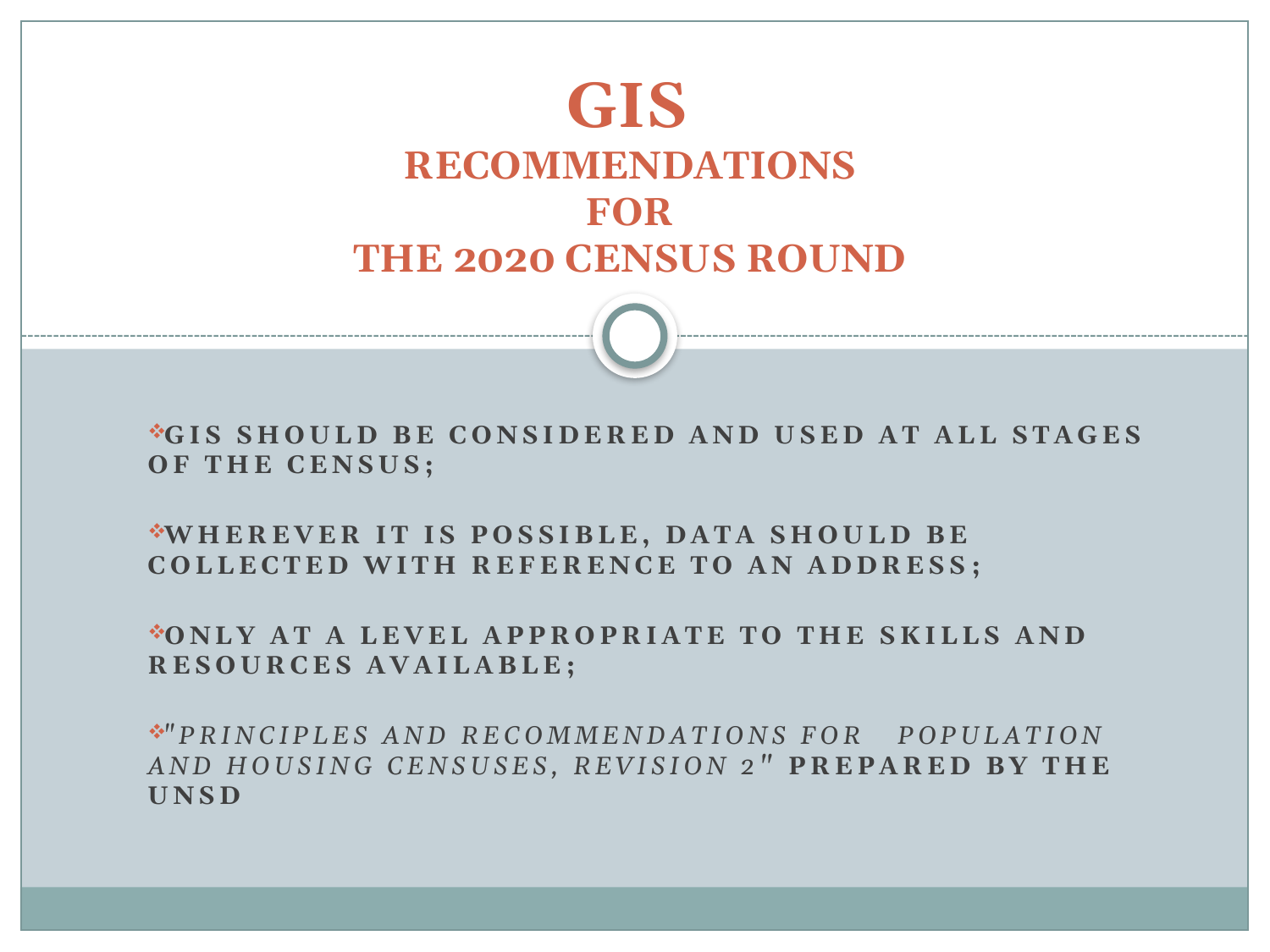

# GIS RECOMMENDATIONS FOR THE 2020 CENSUS ROUND

 GIS should be considered and used at all stages of the census;

 Wherever it is possible, data should be collected with reference to an address;

 Only at a level appropriate to the skills and resources available;

 "Principles and Recommendations for   Population and Housing Censuses, Revision 2" prepared by the UNSD